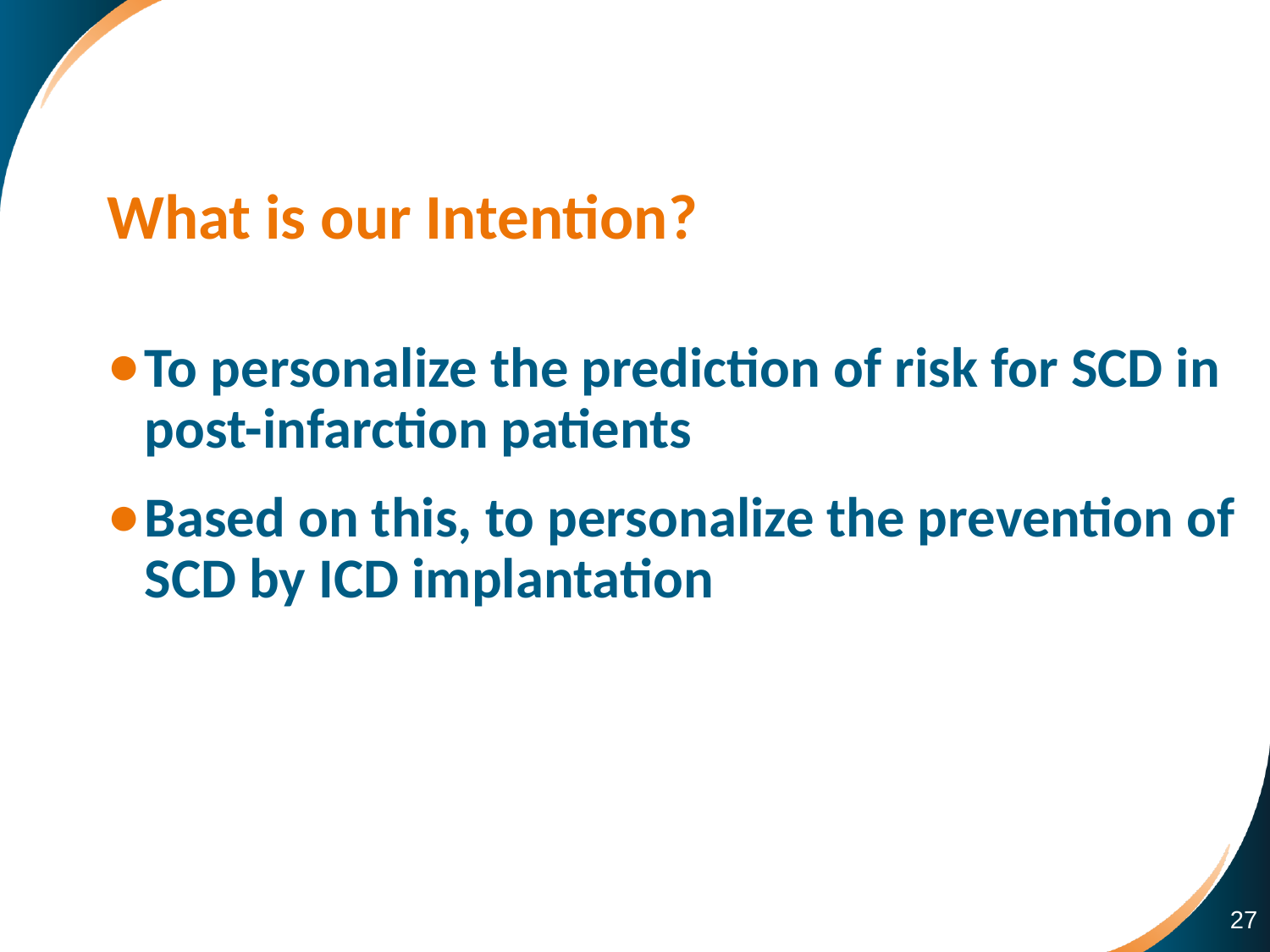

# What is our Intention?
To personalize the prediction of risk for SCD in post-infarction patients
Based on this, to personalize the prevention of SCD by ICD implantation